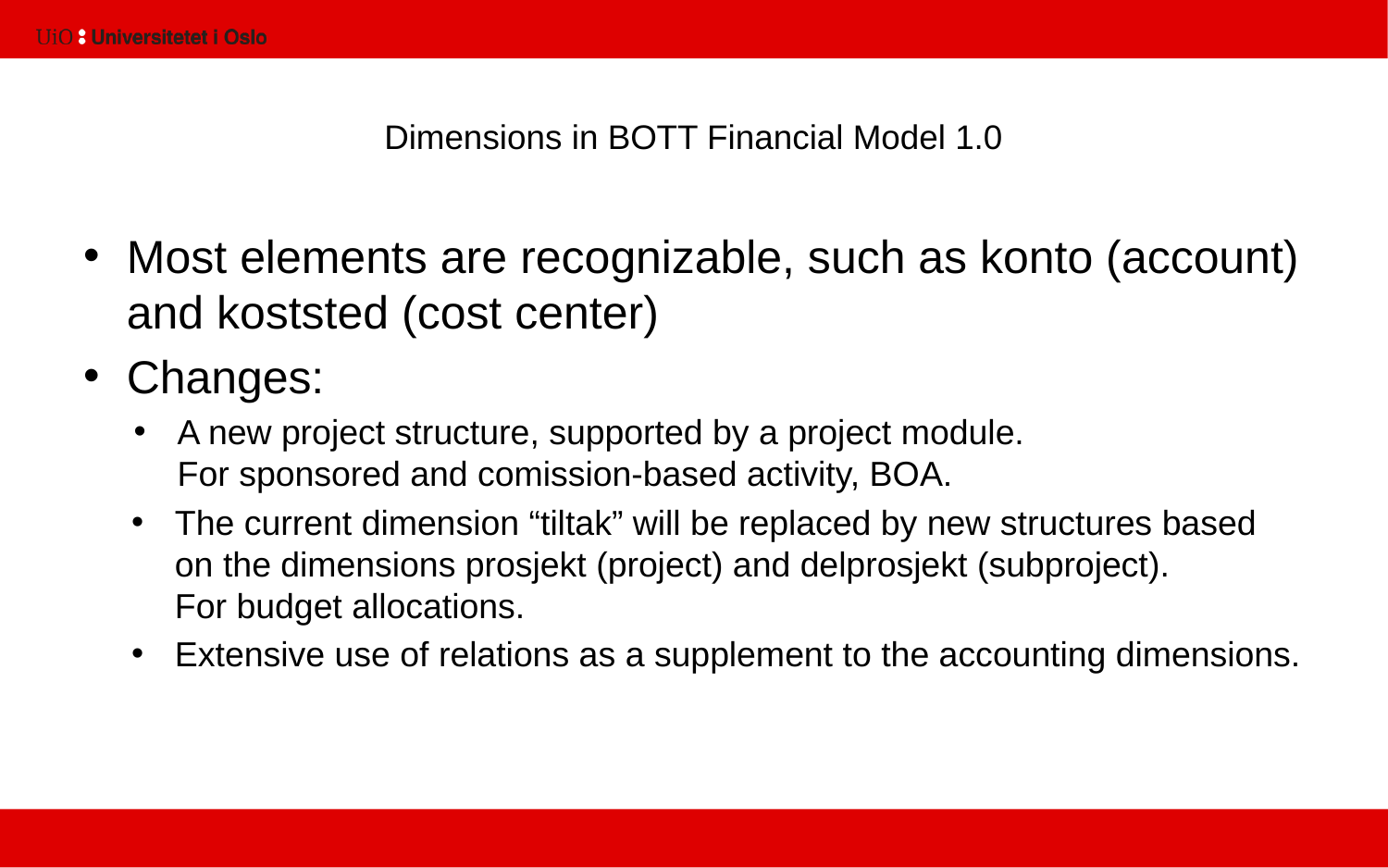

# Dimensions in BOTT Financial Model 1.0
Most elements are recognizable, such as konto (account) and koststed (cost center)
Changes:
A new project structure, supported by a project module.
For sponsored and comission-based activity, BOA.
The current dimension “tiltak” will be replaced by new structures based on the dimensions prosjekt (project) and delprosjekt (subproject).
For budget allocations.
Extensive use of relations as a supplement to the accounting dimensions.